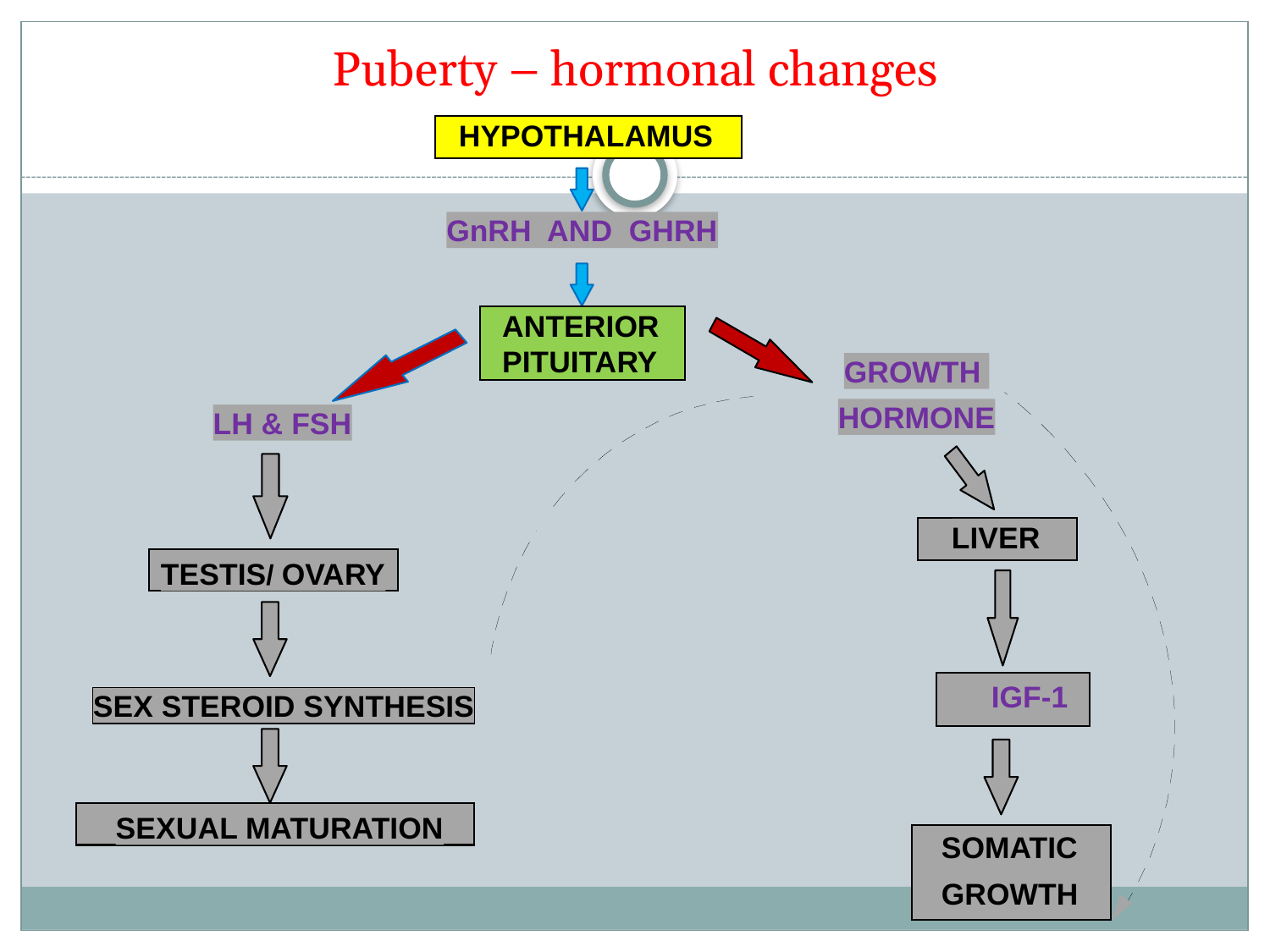

# Puberty – hormonal changes

HYPOTHALAMUS

GnRH  AND  GHRH

ANTERIOR
PITUITARY

GROWTH
HORMONE

LH & FSH

LIVER

TESTIS/ OVARY

     IGF-1

SEX STEROID SYNTHESIS

SEXUAL MATURATION

 SOMATIC
GROWTH